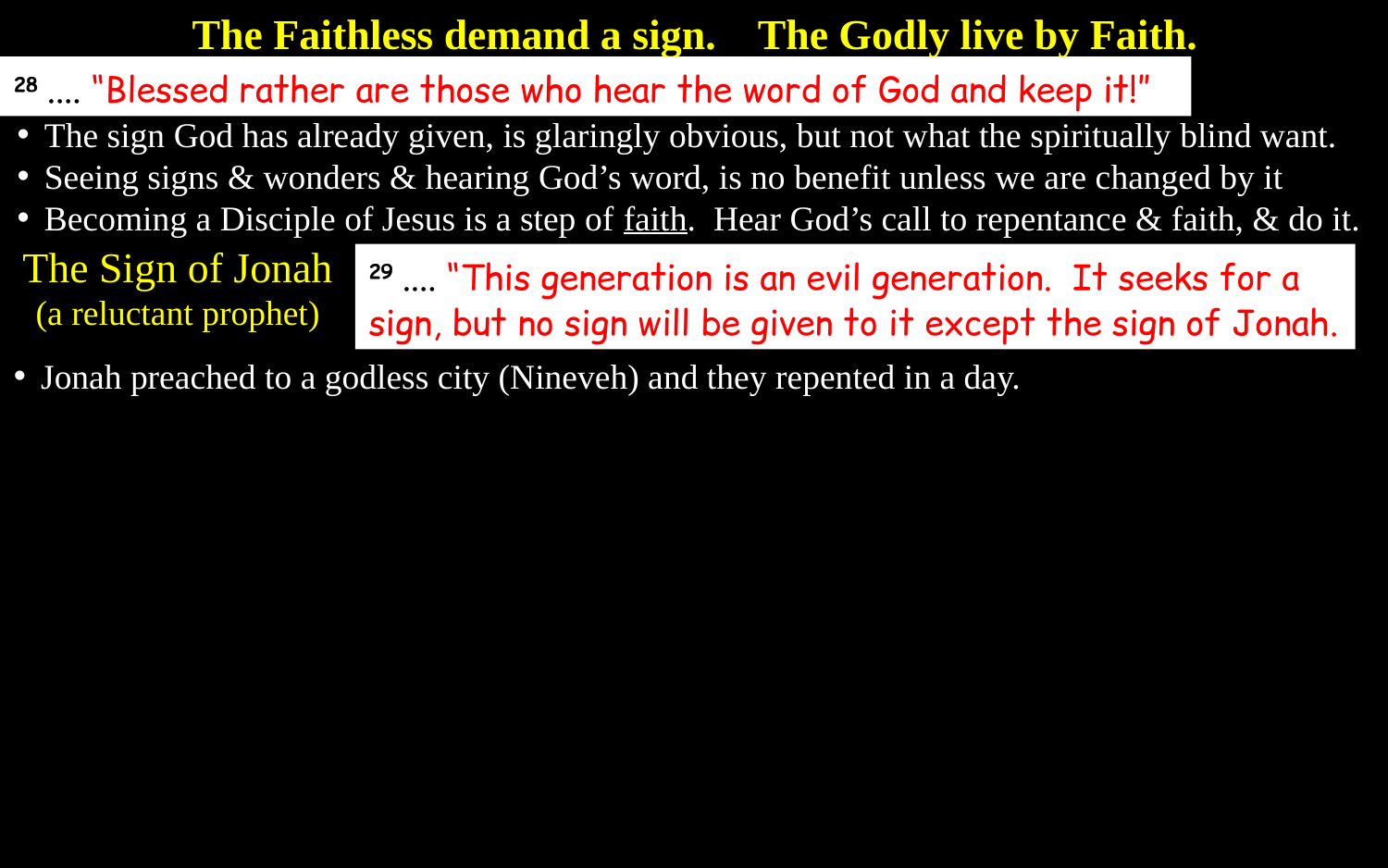

The Faithless demand a sign.    The Godly live by Faith.
28 .... “Blessed rather are those who hear the word of God and keep it!”
The sign God has already given, is glaringly obvious, but not what the spiritually blind want.
Seeing signs & wonders & hearing God’s word, is no benefit unless we are changed by it
Becoming a Disciple of Jesus is a step of faith.  Hear God’s call to repentance & faith, & do it.
The Sign of Jonah
(a reluctant prophet)
29 .... “This generation is an evil generation.  It seeks for a sign, but no sign will be given to it except the sign of Jonah.
Jonah preached to a godless city (Nineveh) and they repented in a day.